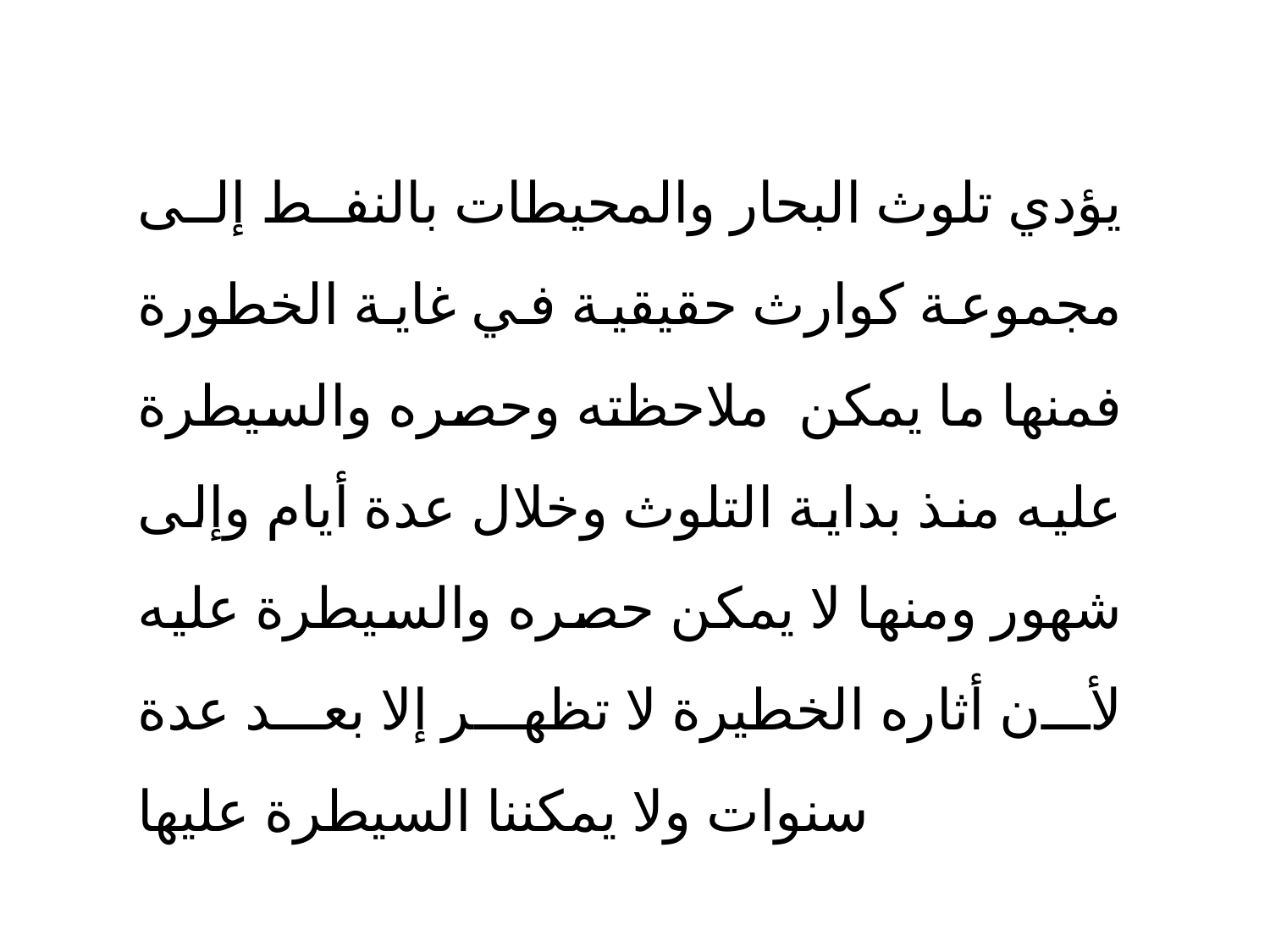

يؤدي تلوث البحار والمحيطات بالنفط إلى مجموعة كوارث حقيقية في غاية الخطورة فمنها ما يمكن  ملاحظته وحصره والسيطرة عليه منذ بداية التلوث وخلال عدة أيام وإلى شهور ومنها لا يمكن حصره والسيطرة عليه لأن أثاره الخطيرة لا تظهر إلا بعد عدة سنوات ولا يمكننا السيطرة عليها